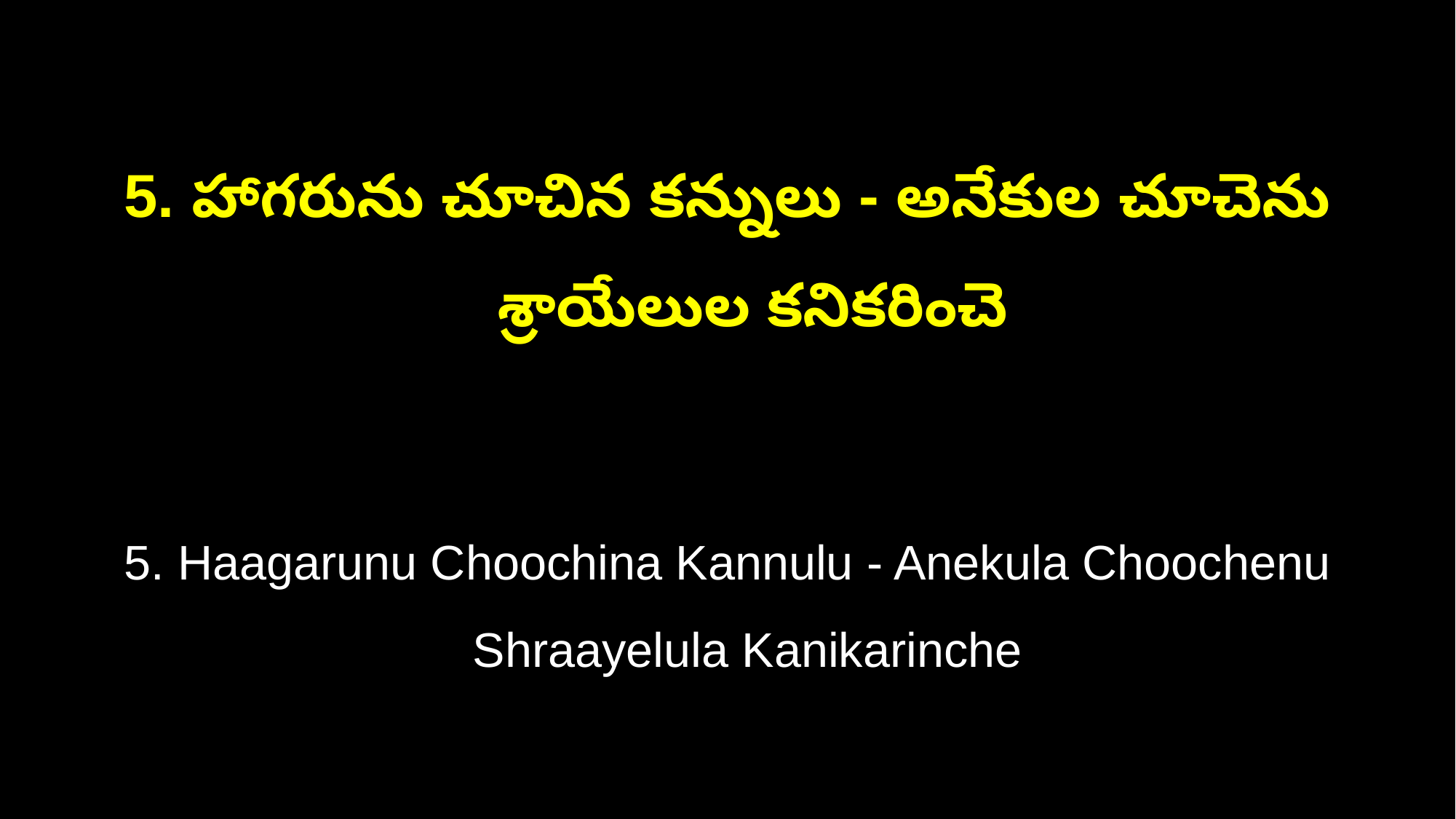

5. హాగరును చూచిన కన్నులు - అనేకుల చూచెను
   శ్రాయేలుల కనికరించె
5. Haagarunu Choochina Kannulu - Anekula Choochenu
   Shraayelula Kanikarinche